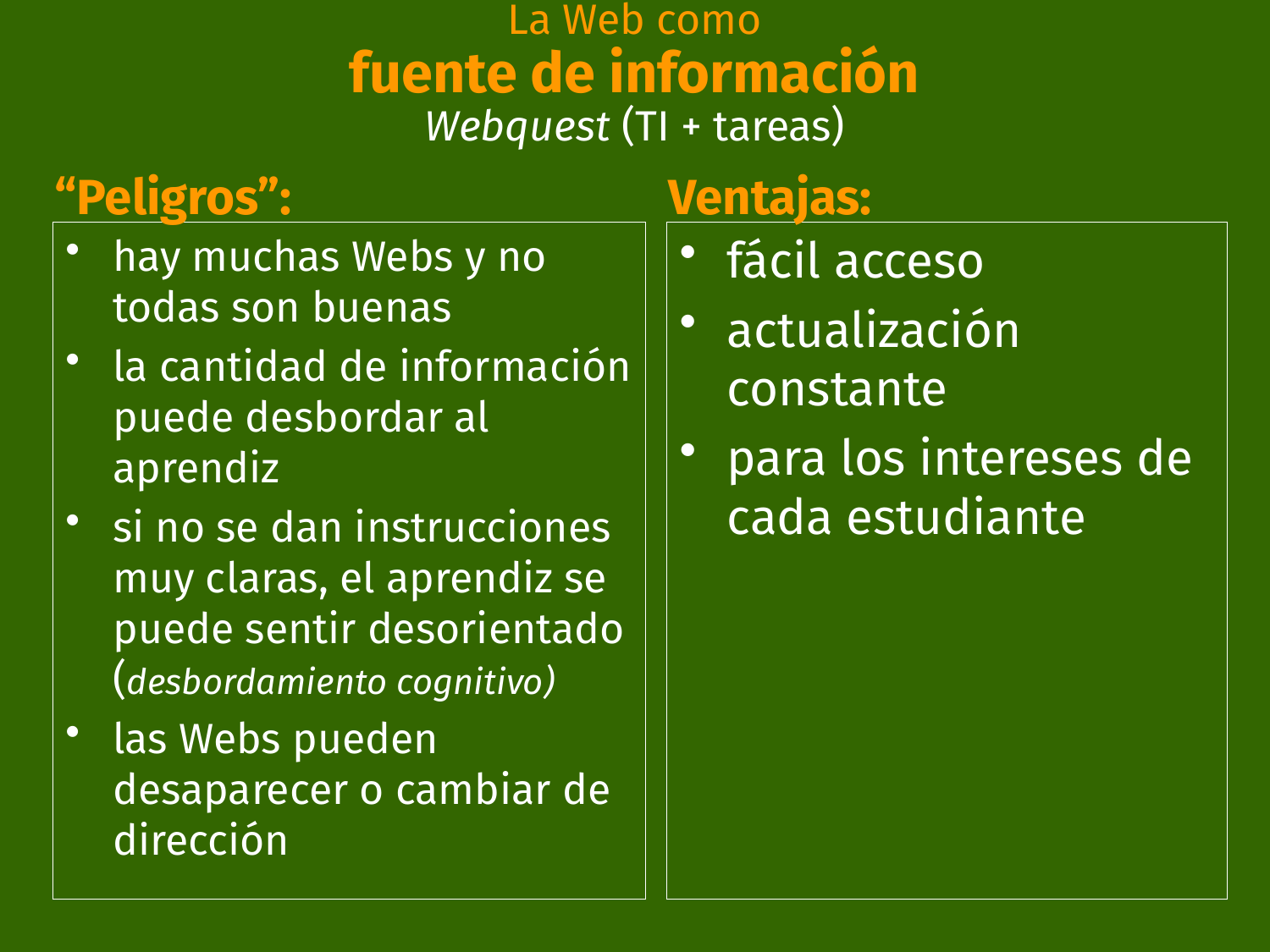

# La Web como fuente de información Webquest (TI + tareas)
“Peligros”:
Ventajas:
hay muchas Webs y no todas son buenas
la cantidad de información puede desbordar al aprendiz
si no se dan instrucciones muy claras, el aprendiz se puede sentir desorientado (desbordamiento cognitivo)
las Webs pueden desaparecer o cambiar de dirección

fácil acceso
actualización constante
para los intereses de cada estudiante